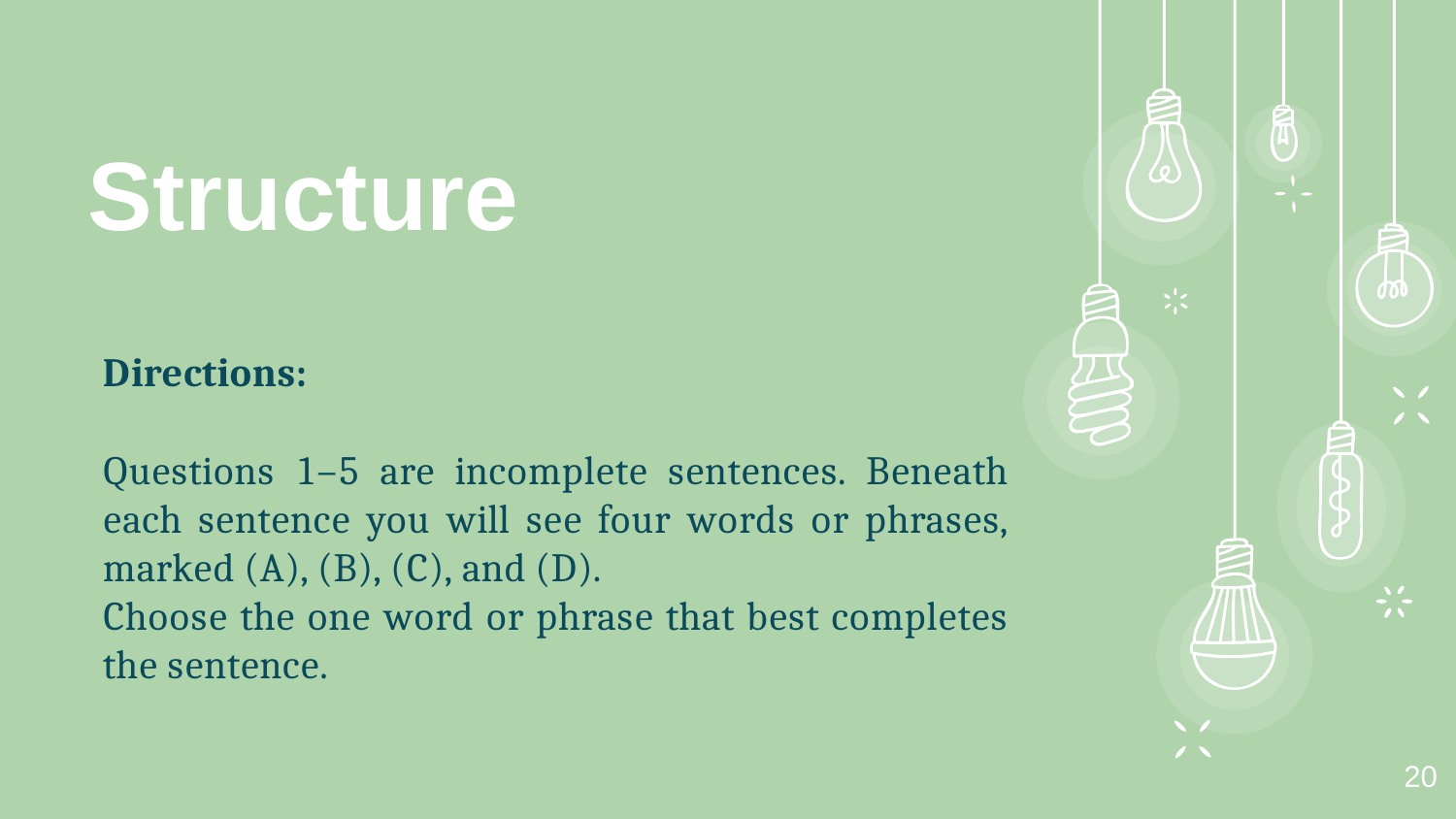

Structure
Directions:

Questions 1–5 are incomplete sentences. Beneath each sentence you will see four words or phrases, marked (A), (B), (C), and (D).
Choose the one word or phrase that best completes the sentence.

20